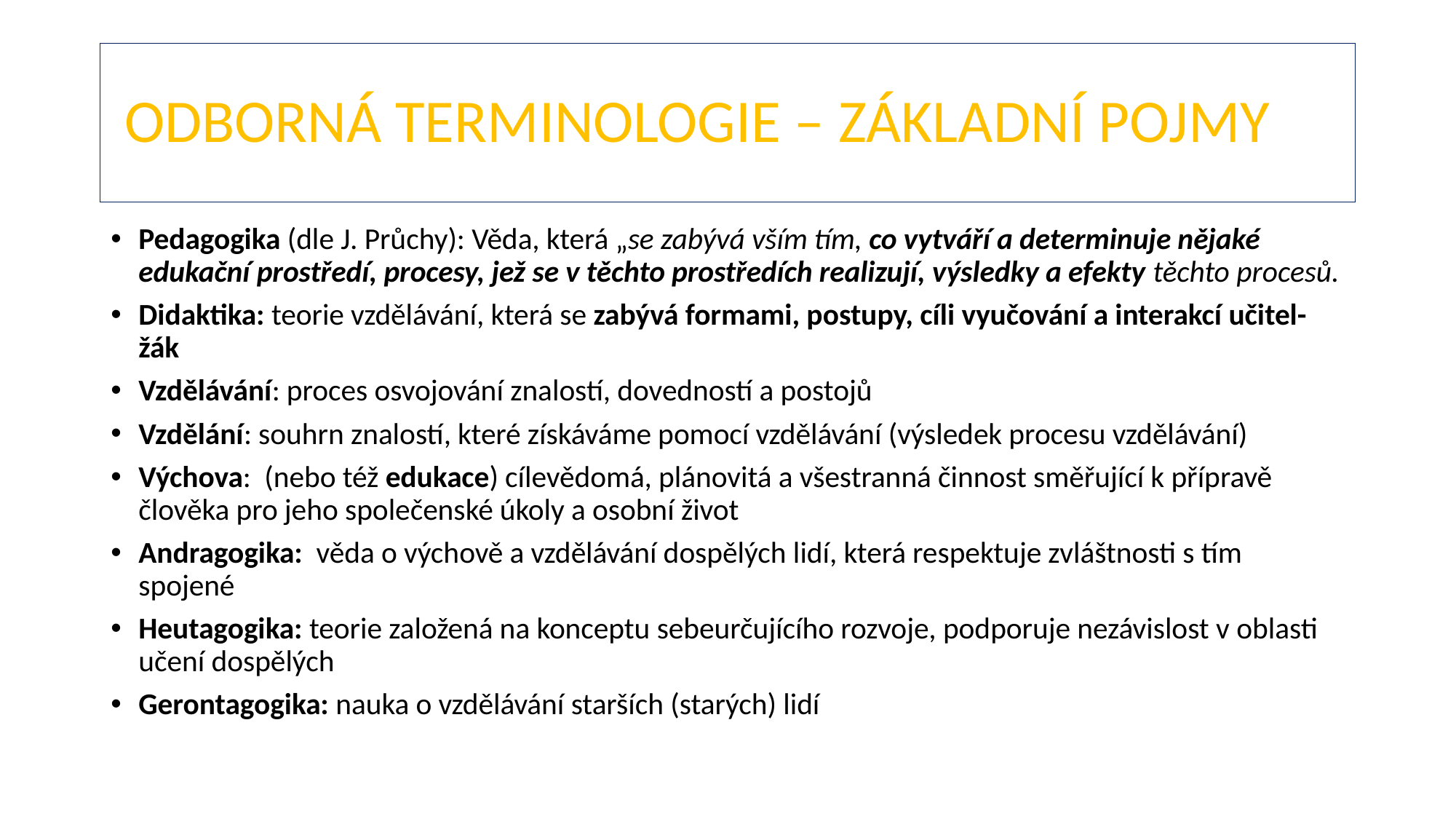

# Odborná terminologie – základní pojmy
Pedagogika (dle J. Průchy): Věda, která „se zabývá vším tím, co vytváří a determinuje nějaké edukační prostředí, procesy, jež se v těchto prostředích realizují, výsledky a efekty těchto procesů.
Didaktika: teorie vzdělávání, která se zabývá formami, postupy, cíli vyučování a interakcí učitel-žák
Vzdělávání: proces osvojování znalostí, dovedností a postojů
Vzdělání: souhrn znalostí, které získáváme pomocí vzdělávání (výsledek procesu vzdělávání)
Výchova:  (nebo též edukace) cílevědomá, plánovitá a všestranná činnost směřující k přípravě člověka pro jeho společenské úkoly a osobní život
Andragogika:  věda o výchově a vzdělávání dospělých lidí, která respektuje zvláštnosti s tím spojené
Heutagogika: teorie založená na konceptu sebeurčujícího rozvoje, podporuje nezávislost v oblasti učení dospělých
Gerontagogika: nauka o vzdělávání starších (starých) lidí